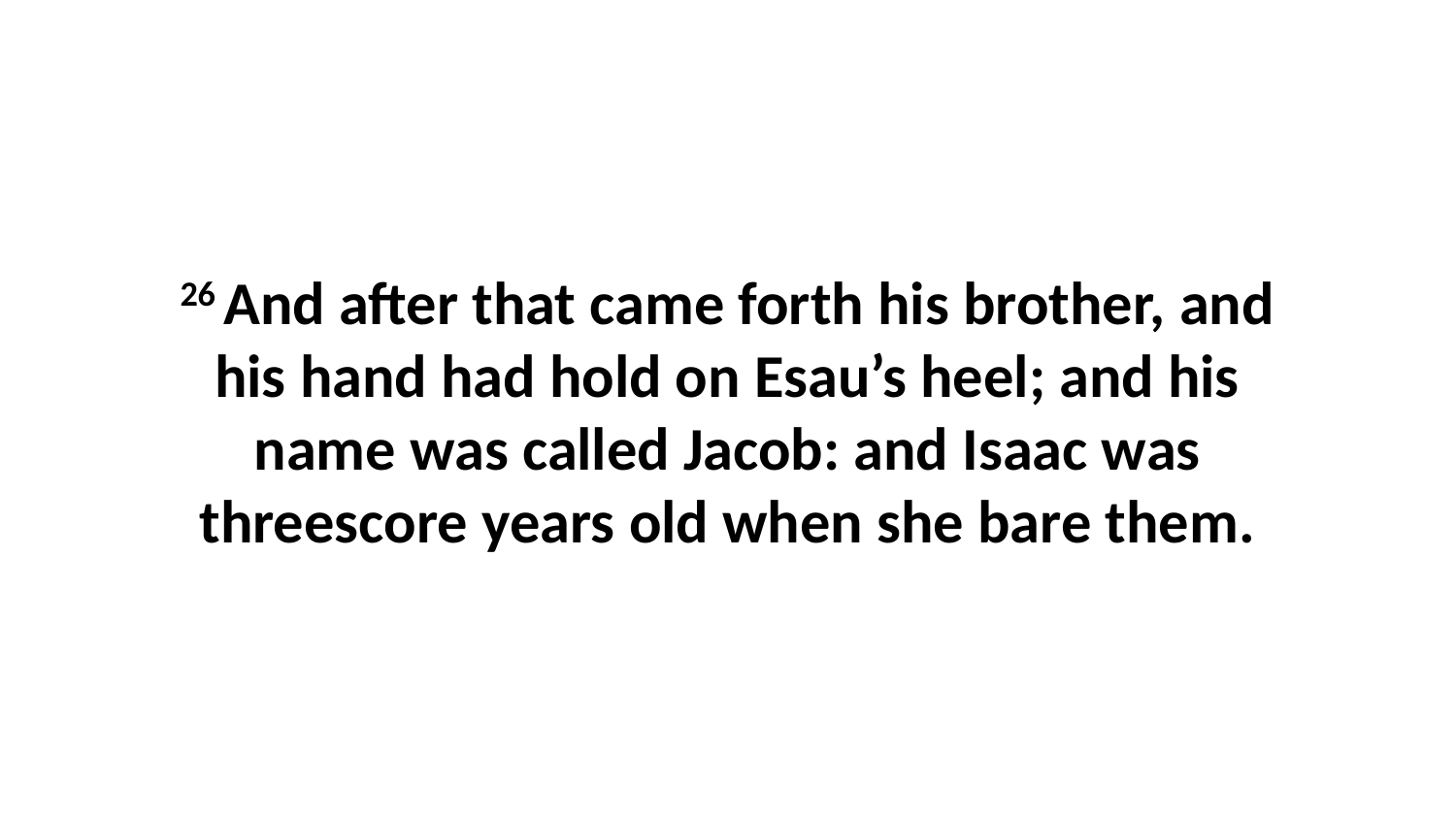

26 And after that came forth his brother, and his hand had hold on Esau’s heel; and his name was called Jacob: and Isaac was threescore years old when she bare them.